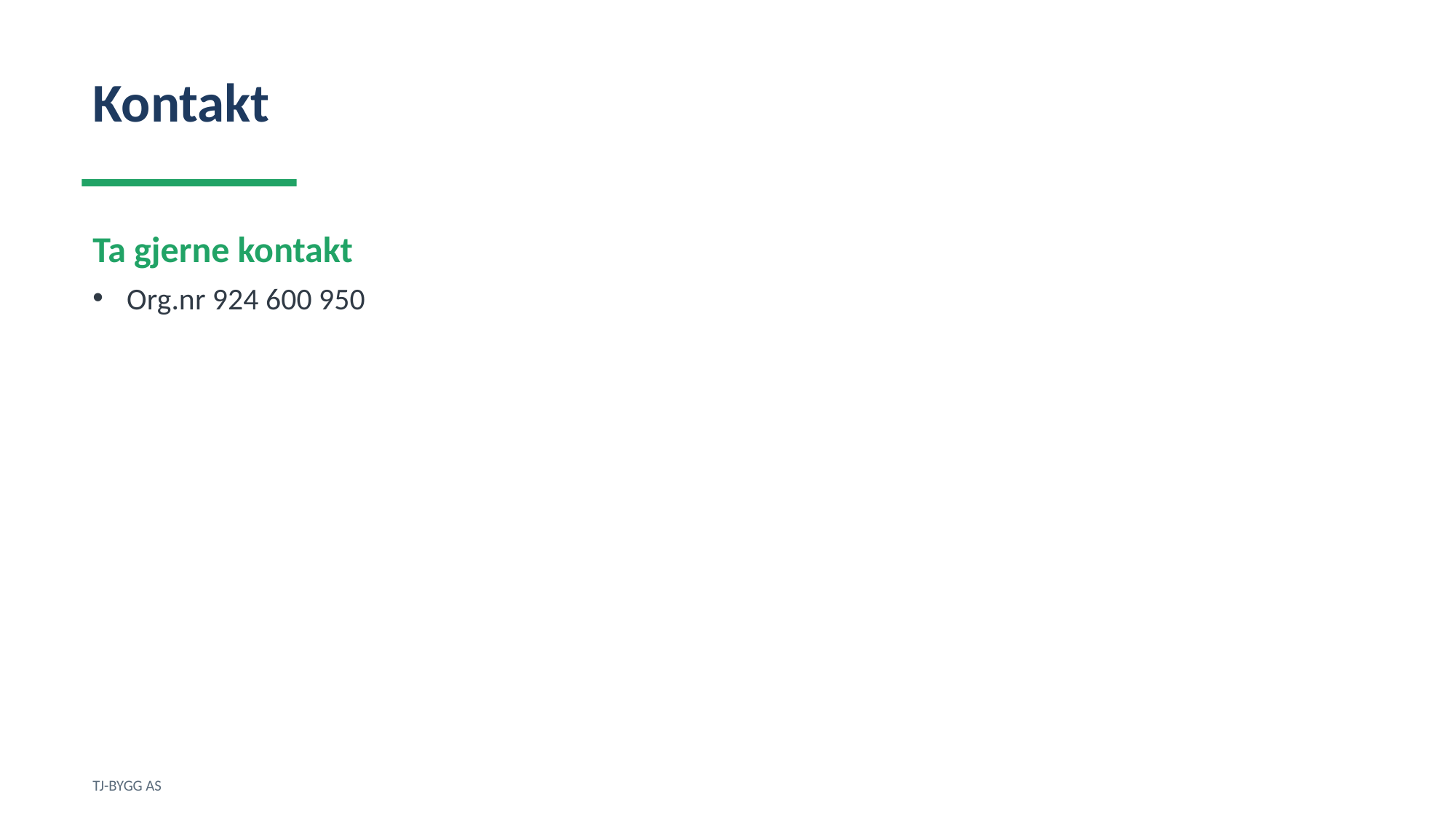

Kontakt

Ta gjerne kontakt
Org.nr 924 600 950
TJ-BYGG AS